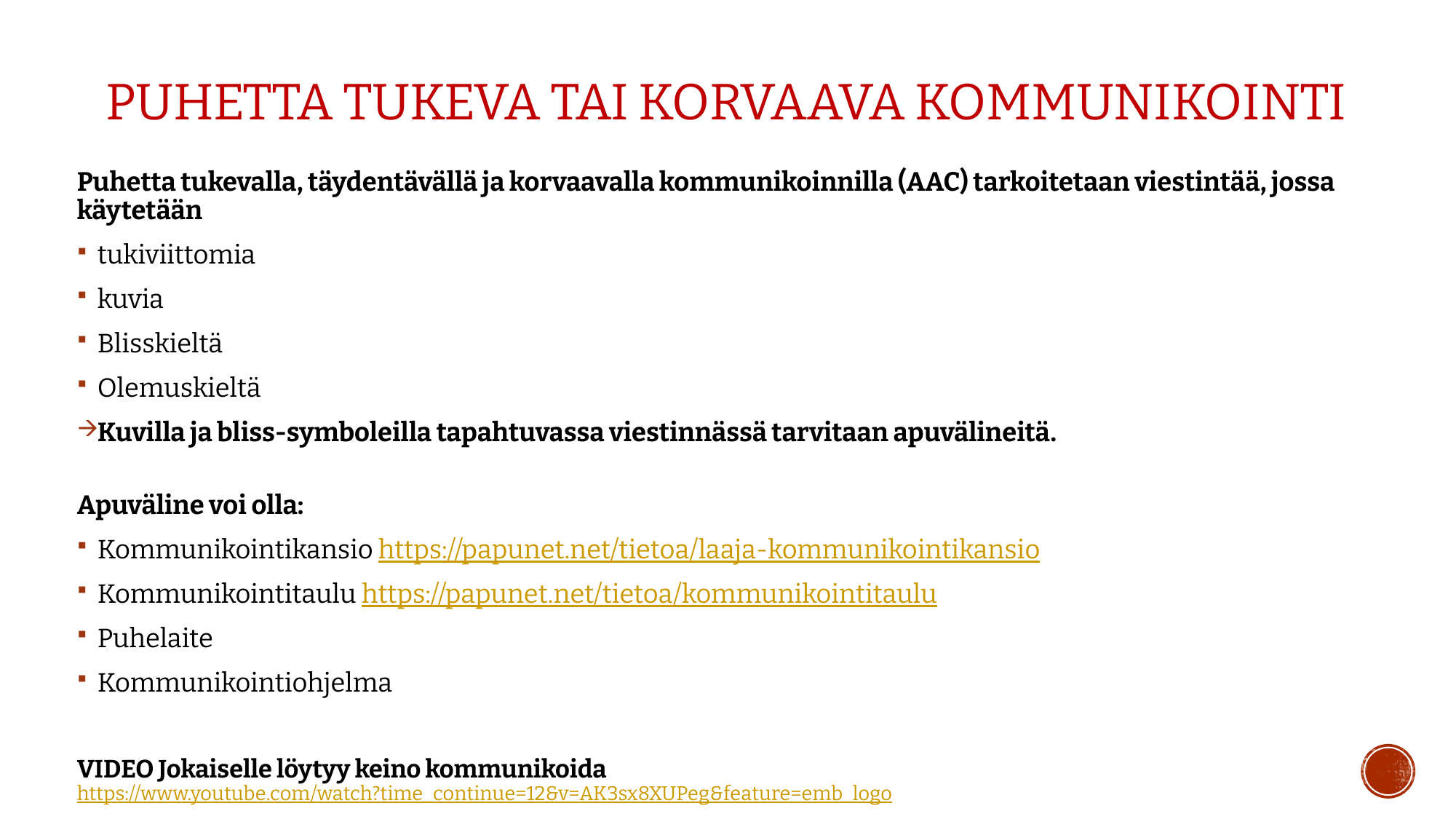

# Puhetta tukeva tai korvaava kommunikointi
Puhetta tukevalla, täydentävällä ja korvaavalla kommunikoinnilla (AAC) tarkoitetaan viestintää, jossa käytetään
tukiviittomia
kuvia
Blisskieltä
Olemuskieltä
Kuvilla ja bliss-symboleilla tapahtuvassa viestinnässä tarvitaan apuvälineitä.
Apuväline voi olla:
Kommunikointikansio https://papunet.net/tietoa/laaja-kommunikointikansio
Kommunikointitaulu https://papunet.net/tietoa/kommunikointitaulu
Puhelaite
Kommunikointiohjelma

VIDEO Jokaiselle löytyy keino kommunikoida
https://www.youtube.com/watch?time_continue=12&v=AK3sx8XUPeg&feature=emb_logo